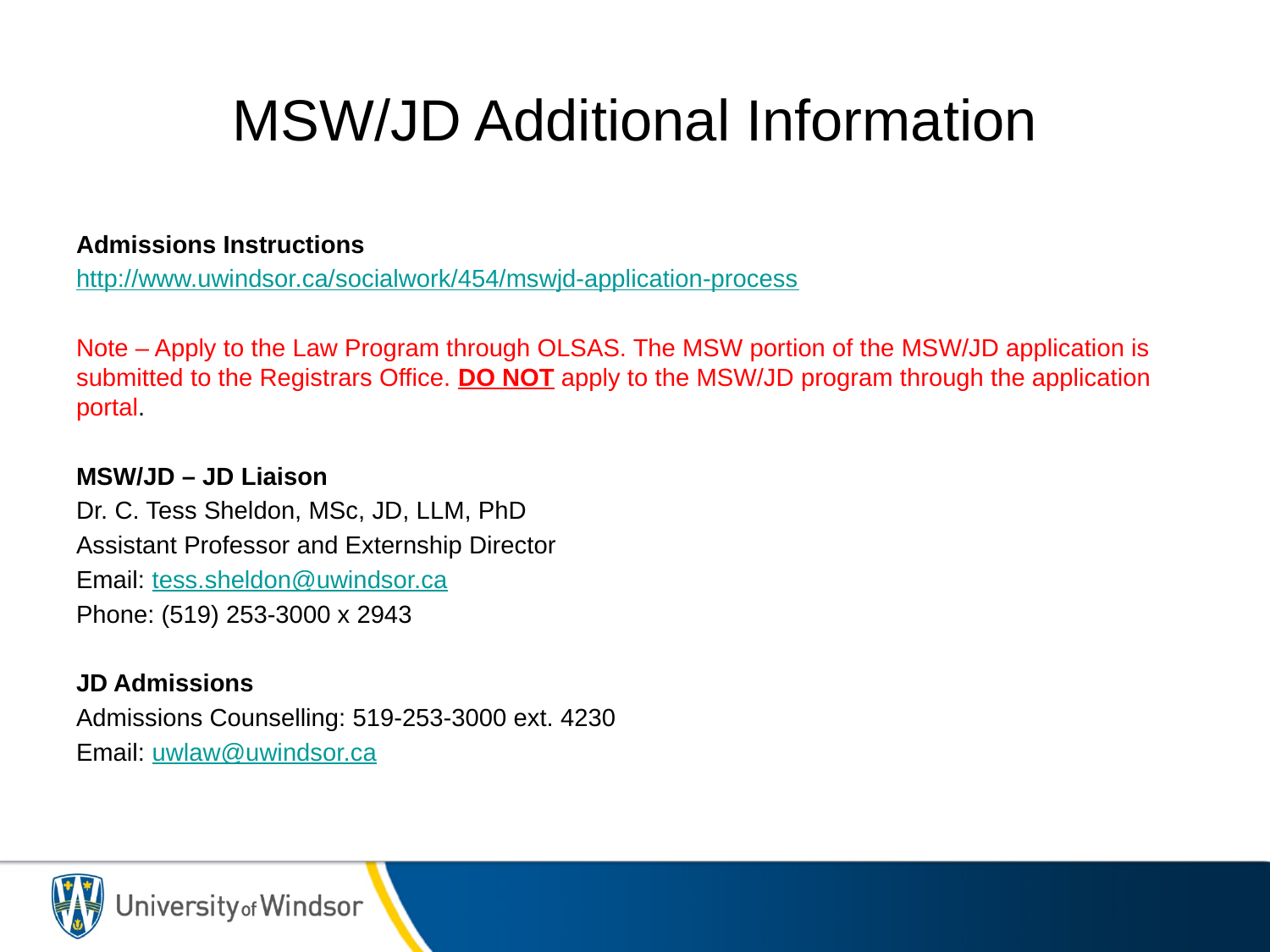

# MSW/JD Additional Information
Admissions Instructions
http://www.uwindsor.ca/socialwork/454/mswjd-application-process

Note – Apply to the Law Program through OLSAS. The MSW portion of the MSW/JD application is submitted to the Registrars Office. DO NOT apply to the MSW/JD program through the application portal.

MSW/JD – JD Liaison
Dr. C. Tess Sheldon, MSc, JD, LLM, PhD
Assistant Professor and Externship Director
Email: tess.sheldon@uwindsor.ca
Phone: (519) 253-3000 x 2943

JD Admissions
Admissions Counselling: 519-253-3000 ext. 4230
Email: uwlaw@uwindsor.ca